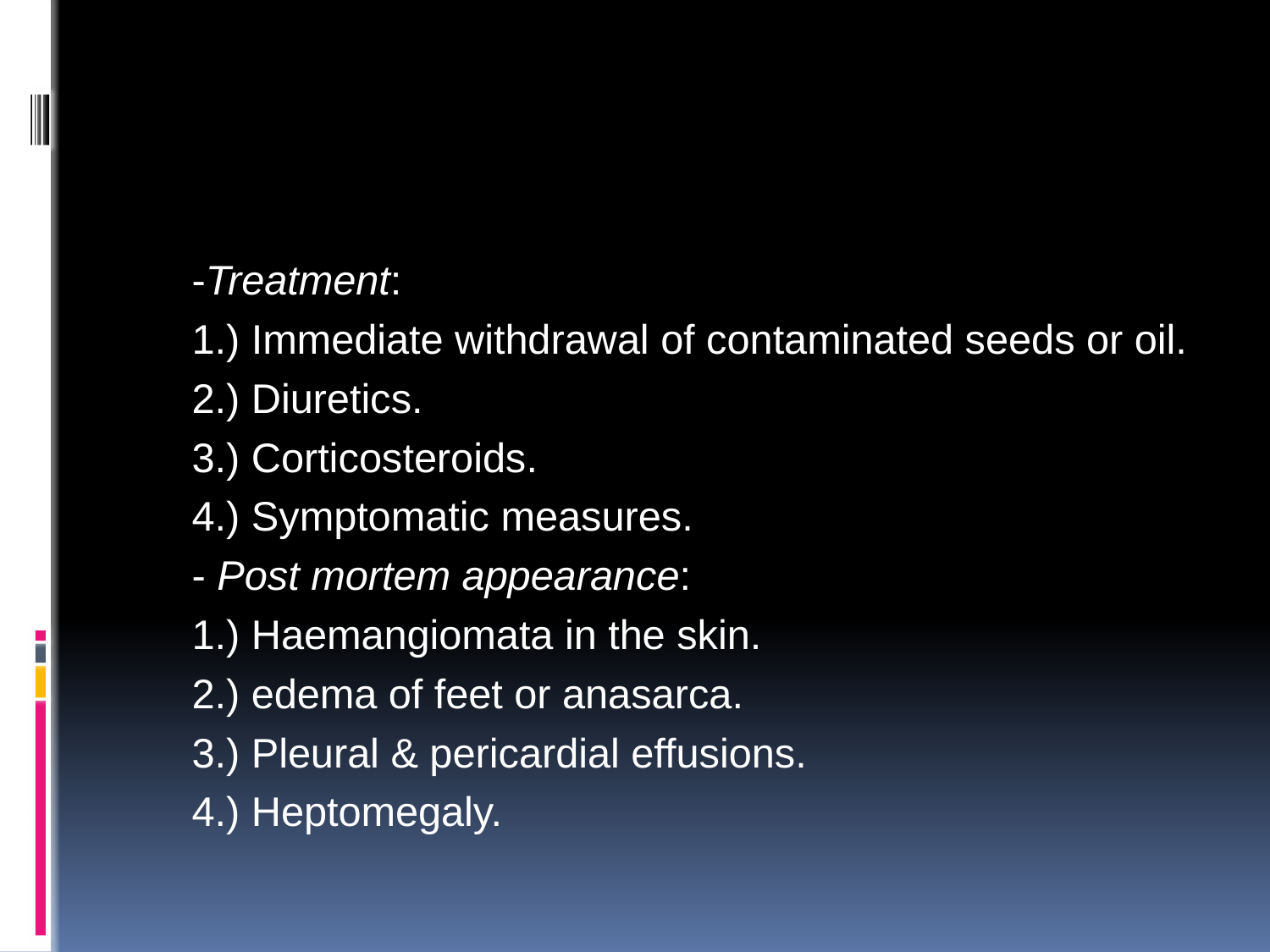

#
	-Treatment:
		1.) Immediate withdrawal of contaminated seeds or oil.
		2.) Diuretics.
		3.) Corticosteroids.
		4.) Symptomatic measures.
	- Post mortem appearance:
		1.) Haemangiomata in the skin.
		2.) edema of feet or anasarca.
		3.) Pleural & pericardial effusions.
		4.) Heptomegaly.